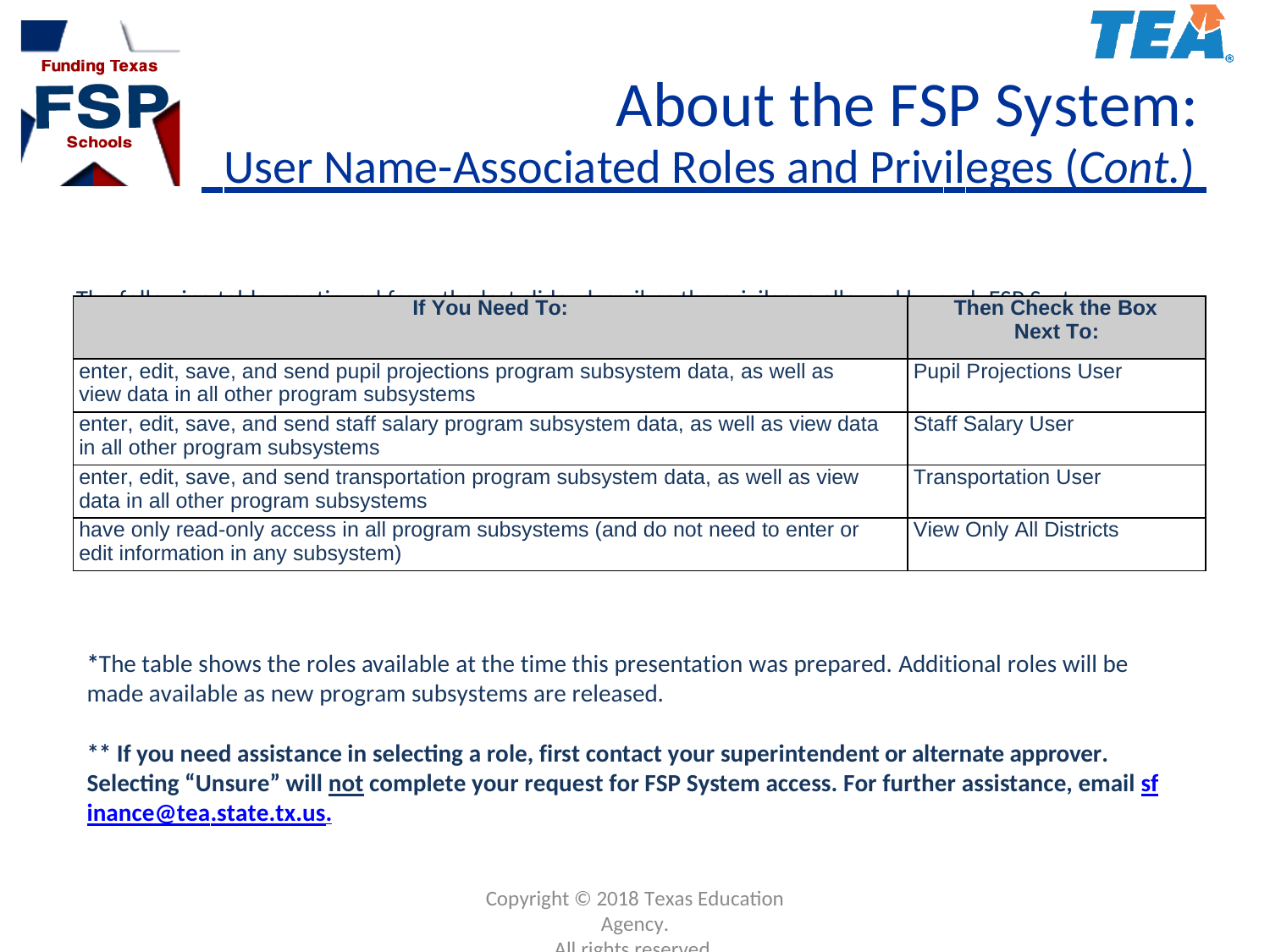

# About the FSP System:
  User Name-Associated Roles and Privileges (Cont.)
The following table, continued from the last slide, describes the privileges allowed by each FSP System role available* to external FSP System users (users outside of the TEA).
| If You Need To: | Then Check the Box Next To: |
| --- | --- |
| enter, edit, save, and send pupil projections program subsystem data, as well as view data in all other program subsystems | Pupil Projections User |
| enter, edit, save, and send staff salary program subsystem data, as well as view data in all other program subsystems | Staff Salary User |
| enter, edit, save, and send transportation program subsystem data, as well as view data in all other program subsystems | Transportation User |
| have only read-only access in all program subsystems (and do not need to enter or edit information in any subsystem) | View Only All Districts |
*The table shows the roles available at the time this presentation was prepared. Additional roles will be made available as new program subsystems are released.

** If you need assistance in selecting a role, first contact your superintendent or alternate approver. Selecting “Unsure” will not complete your request for FSP System access. For further assistance, email sfinance@tea.state.tx.us.

Copyright © 2018 Texas Education Agency.
All rights reserved.